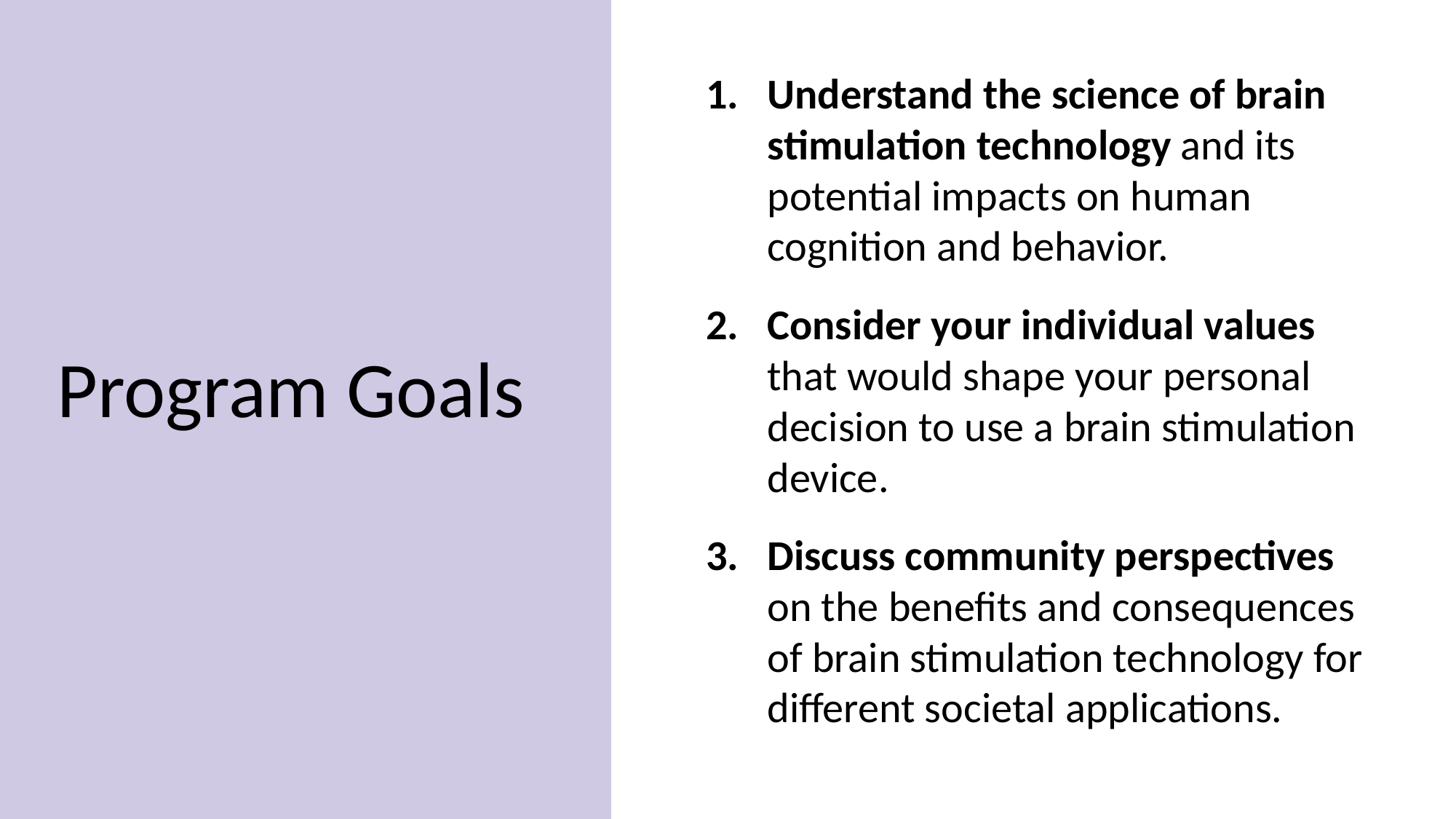

Understand the science of brain stimulation technology and its potential impacts on human cognition and behavior.
Consider your individual values that would shape your personal decision to use a brain stimulation device.
Discuss community perspectives on the benefits and consequences of brain stimulation technology for different societal applications.

Program Goals